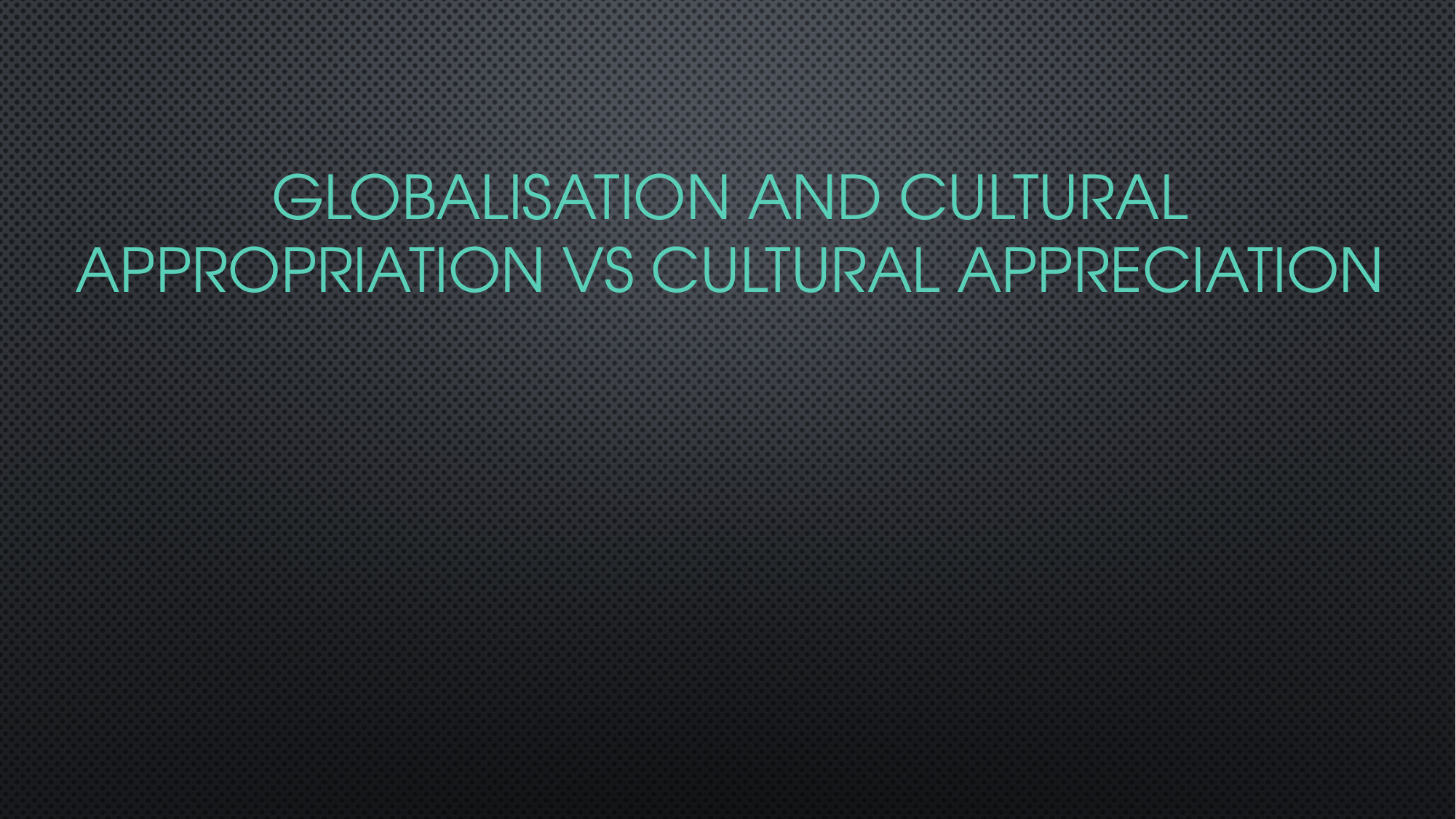

# Globalisation and Cultural appropriation vs cultural appreciation